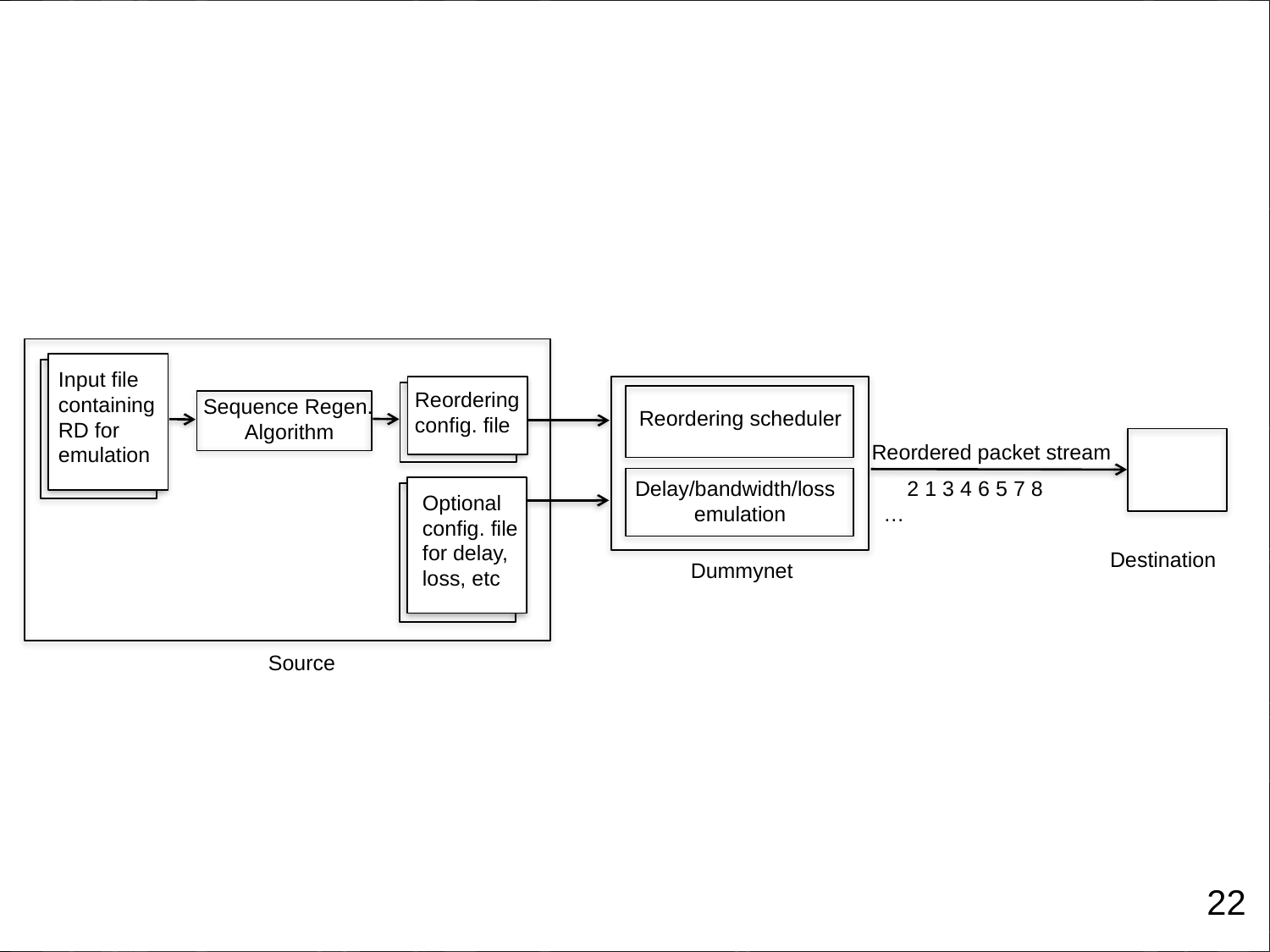

Input file
containing
RD for
emulation

Reordering
config. file

Sequence Regen.
       Algorithm

Optional
config. file
for delay,
loss, etc

Source

Reordering scheduler

Delay/bandwidth/loss
          emulation
Dummynet

Reordered packet stream
    2 1 3 4 6 5 7 8 …
   Destination
22